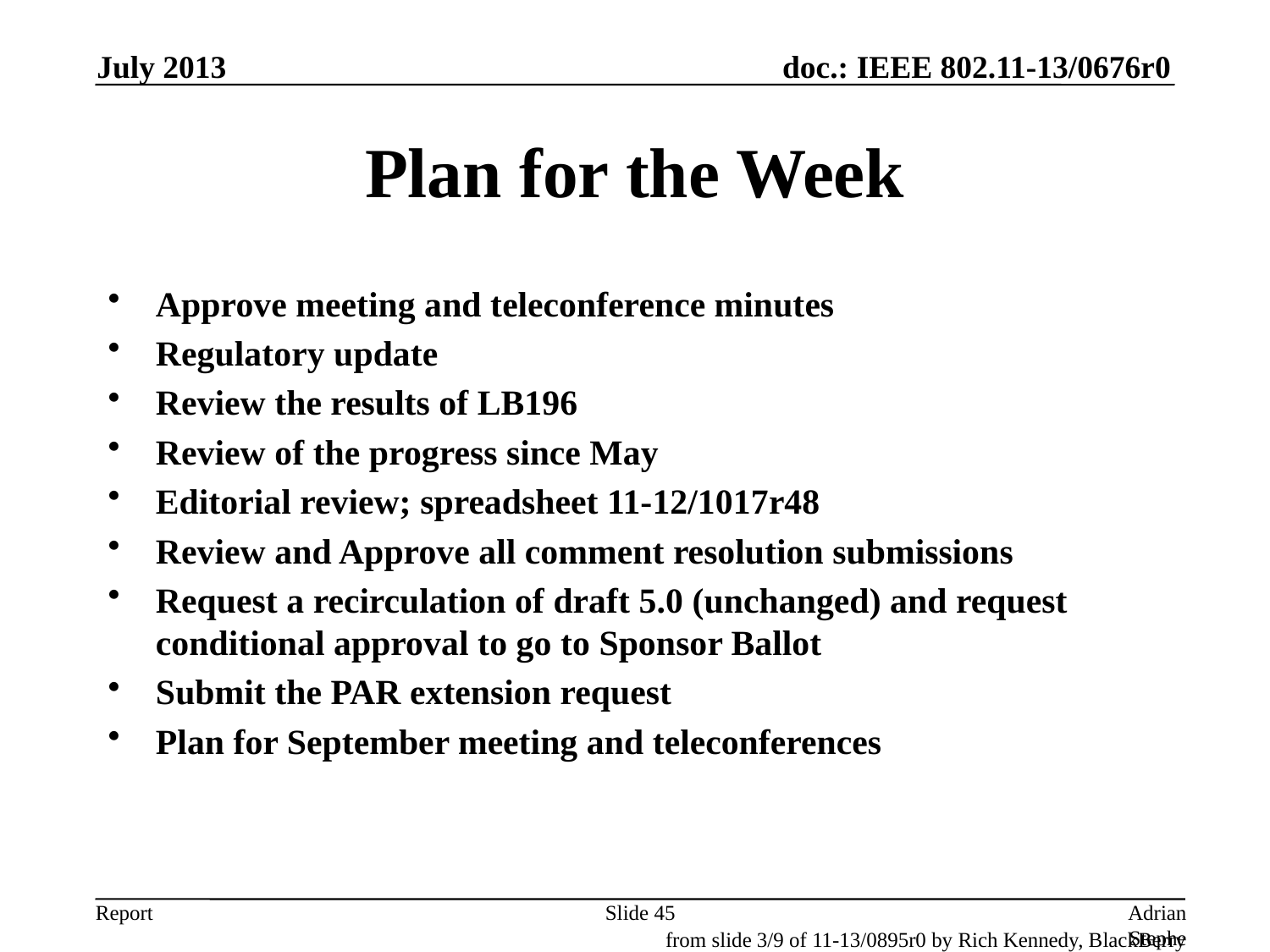

July 2013
# Plan for the Week
Approve meeting and teleconference minutes
Regulatory update
Review the results of LB196
Review of the progress since May
Editorial review; spreadsheet 11-12/1017r48
Review and Approve all comment resolution submissions
Request a recirculation of draft 5.0 (unchanged) and request conditional approval to go to Sponsor Ballot
Submit the PAR extension request
Plan for September meeting and teleconferences
Slide 45
Adrian Stephens, Intel Corporation
from slide 3/9 of 11-13/0895r0 by Rich Kennedy, BlackBerry